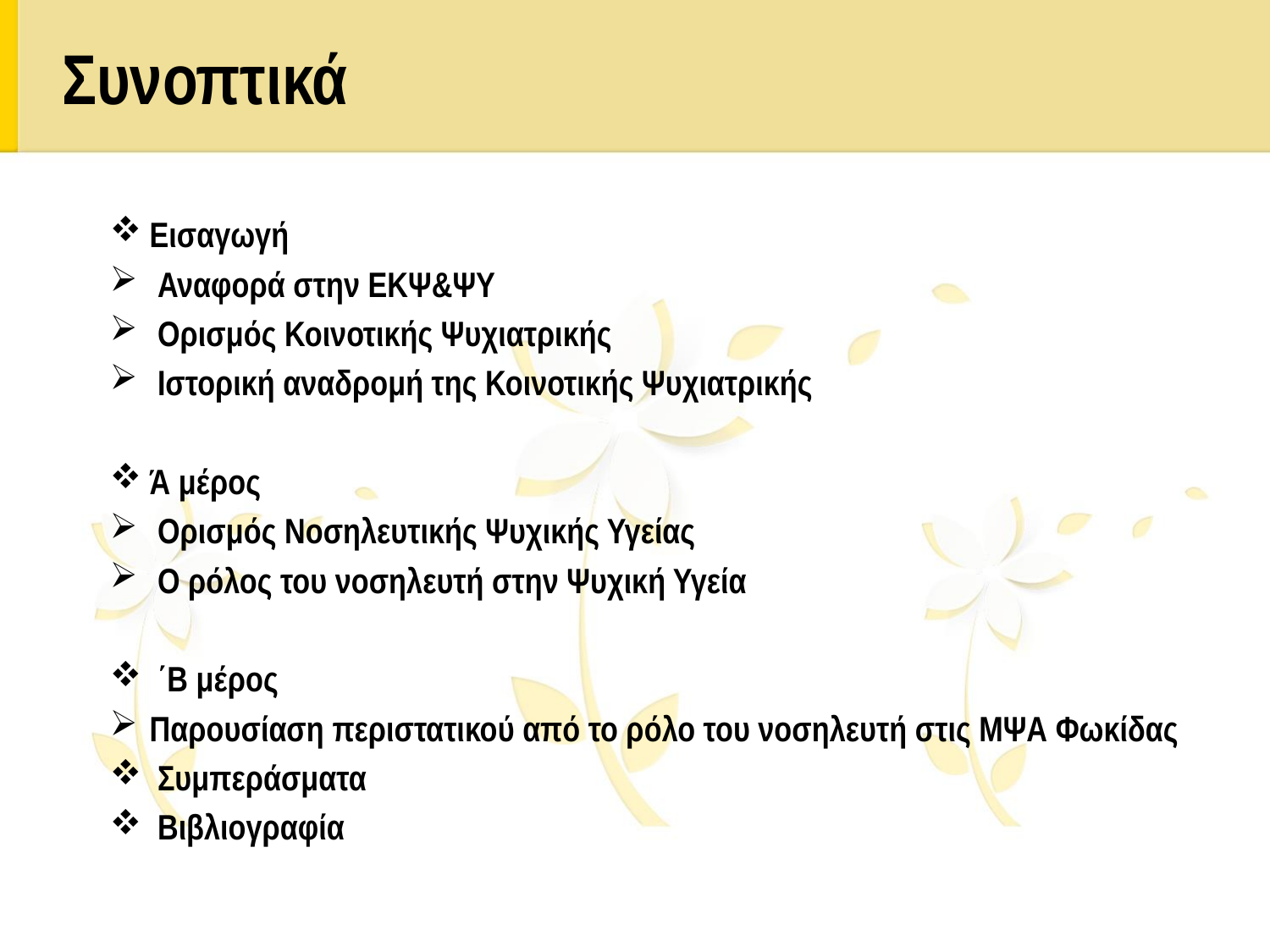

# Συνοπτικά
Εισαγωγή
Αναφορά στην ΕΚΨ&ΨΥ
Ορισμός Κοινοτικής Ψυχιατρικής
Ιστορική αναδρομή της Κοινοτικής Ψυχιατρικής

Ά μέρος
Ορισμός Νοσηλευτικής Ψυχικής Υγείας
Ο ρόλος του νοσηλευτή στην Ψυχική Υγεία

΄Β μέρος
Παρουσίαση περιστατικού από το ρόλο του νοσηλευτή στις ΜΨΑ Φωκίδας
Συμπεράσματα
Βιβλιογραφία